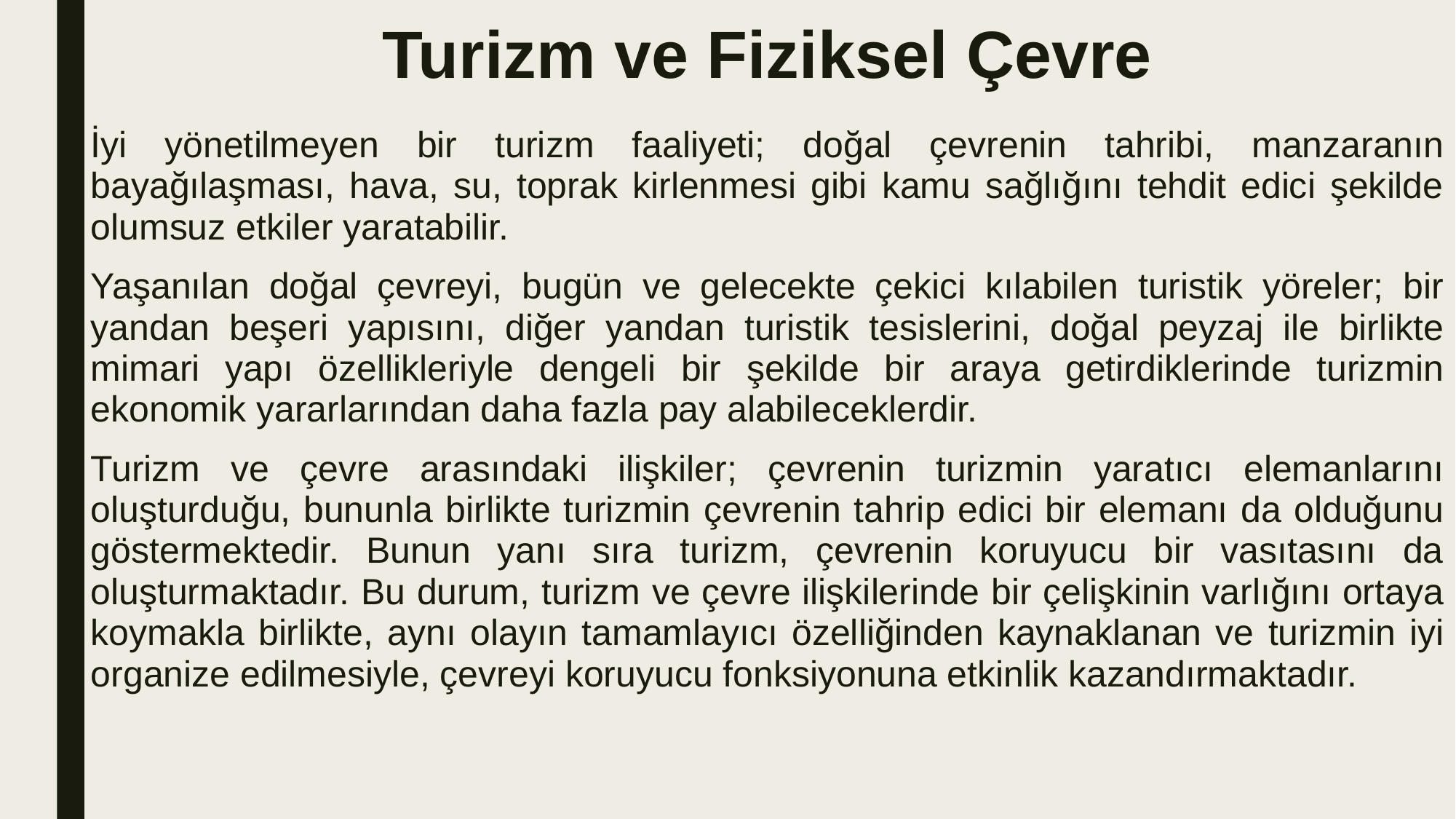

# Turizm ve Fiziksel Çevre
İyi yönetilmeyen bir turizm faaliyeti; doğal çevrenin tahribi, manzaranın bayağılaşması, hava, su, toprak kirlenmesi gibi kamu sağlığını tehdit edici şekilde olumsuz etkiler yaratabilir.
Yaşanılan doğal çevreyi, bugün ve gelecekte çekici kılabilen turistik yöreler; bir yandan beşeri yapısını, diğer yandan turistik tesislerini, doğal peyzaj ile birlikte mimari yapı özellikleriyle dengeli bir şekilde bir araya getirdiklerinde turizmin ekonomik yararlarından daha fazla pay alabileceklerdir.
Turizm ve çevre arasındaki ilişkiler; çevrenin turizmin yaratıcı elemanlarını oluşturduğu, bununla birlikte turizmin çevrenin tahrip edici bir elemanı da olduğunu göstermektedir. Bunun yanı sıra turizm, çevrenin koruyucu bir vasıtasını da oluşturmaktadır. Bu durum, turizm ve çevre ilişkilerinde bir çelişkinin varlığını ortaya koymakla birlikte, aynı olayın tamamlayıcı özelliğinden kaynaklanan ve turizmin iyi organize edilmesiyle, çevreyi koruyucu fonksiyonuna etkinlik kazandırmaktadır.